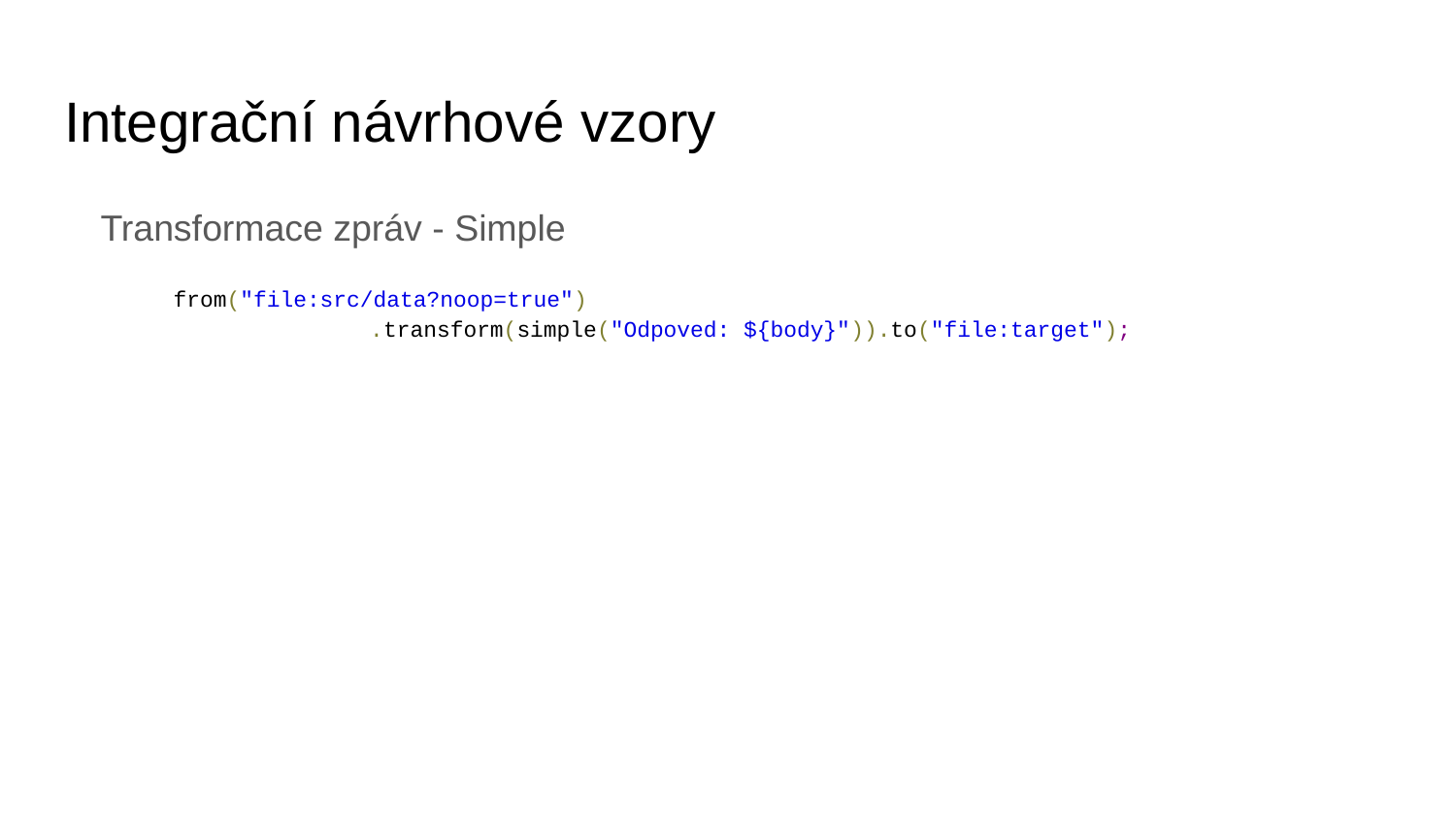

# Integrační návrhové vzory
Transformace zpráv - Simple
from("file:src/data?noop=true")
            .transform(simple("Odpoved: ${body}")).to("file:target");